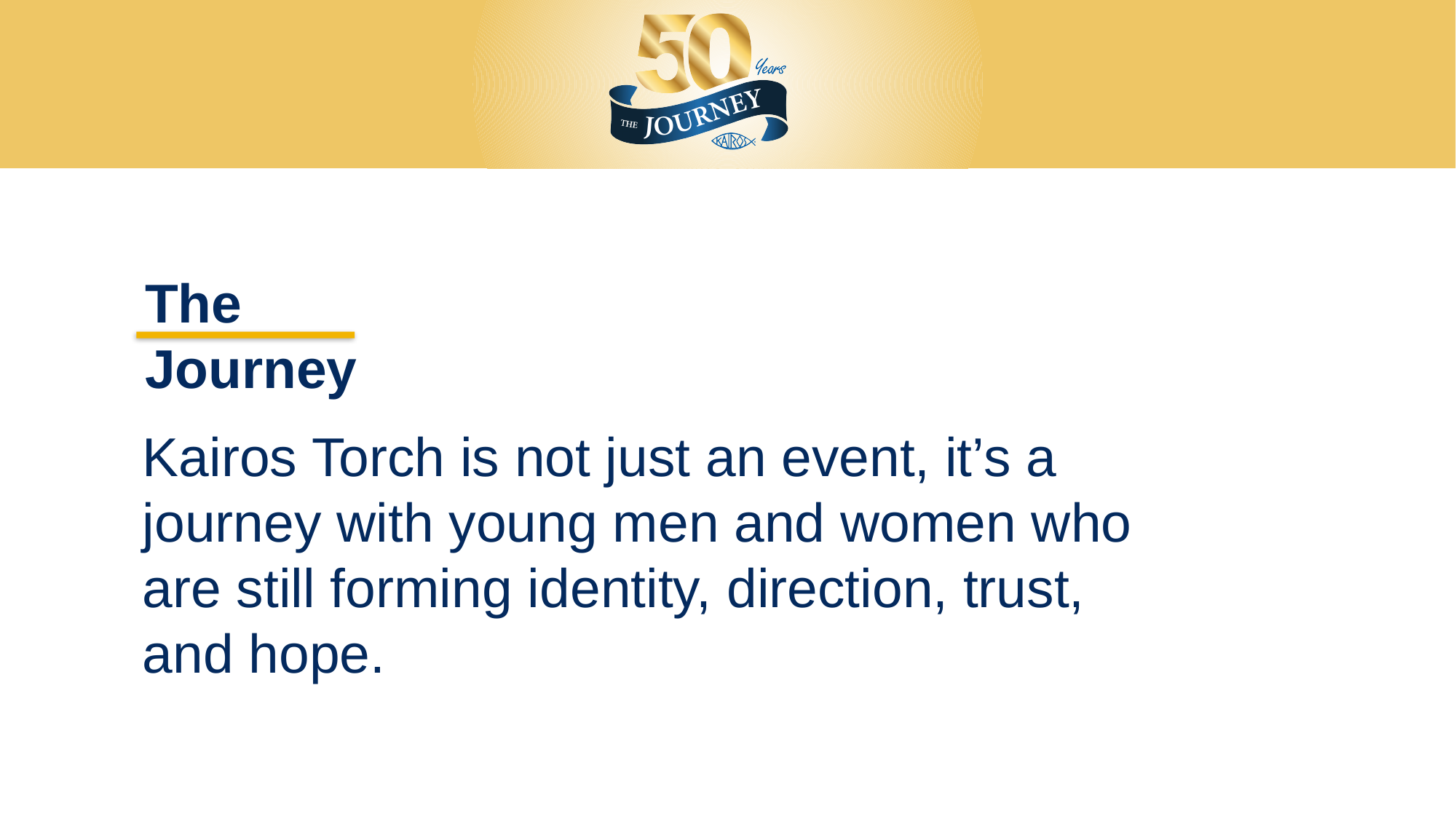

The Journey

Kairos Torch is not just an event, it’s a journey with young men and women who are still forming identity, direction, trust, and hope.